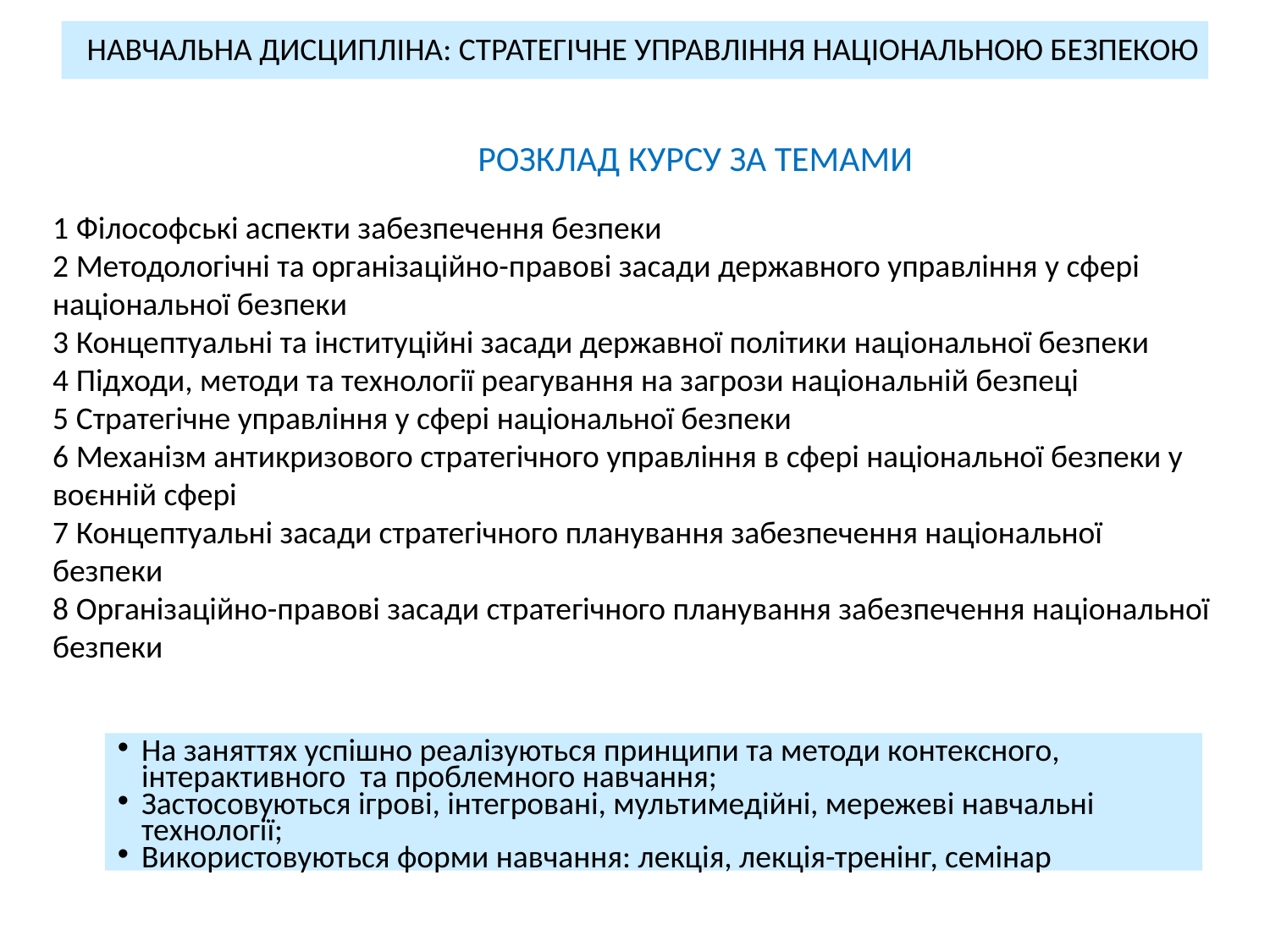

Навчальна дисципліна: СТРАТЕГІЧНЕ УПРАВЛІННЯ НАЦІОНАЛЬНОЮ БЕЗПЕКОЮ
               РОЗКЛАД КУРСУ ЗА ТЕМАМИ

1 Філософські аспекти забезпечення безпеки
2 Методологічні та організаційно-правові засади державного управління у сфері національної безпеки
3 Концептуальні та інституційні засади державної політики національної безпеки
4 Підходи, методи та технології реагування на загрози національній безпеці
5 Стратегічне управління у сфері національної безпеки
6 Механізм антикризового стратегічного управління в сфері національної безпеки у воєнній сфері
7 Концептуальні засади стратегічного планування забезпечення національної безпеки
8 Організаційно-правові засади стратегічного планування забезпечення національної безпеки
На заняттях успішно реалізуються принципи та методи контексного, інтерактивного  та проблемного навчання;
Застосовуються ігрові, інтегровані, мультимедійні, мережеві навчальні технології;
Використовуються форми навчання: лекція, лекція-тренінг, семінар